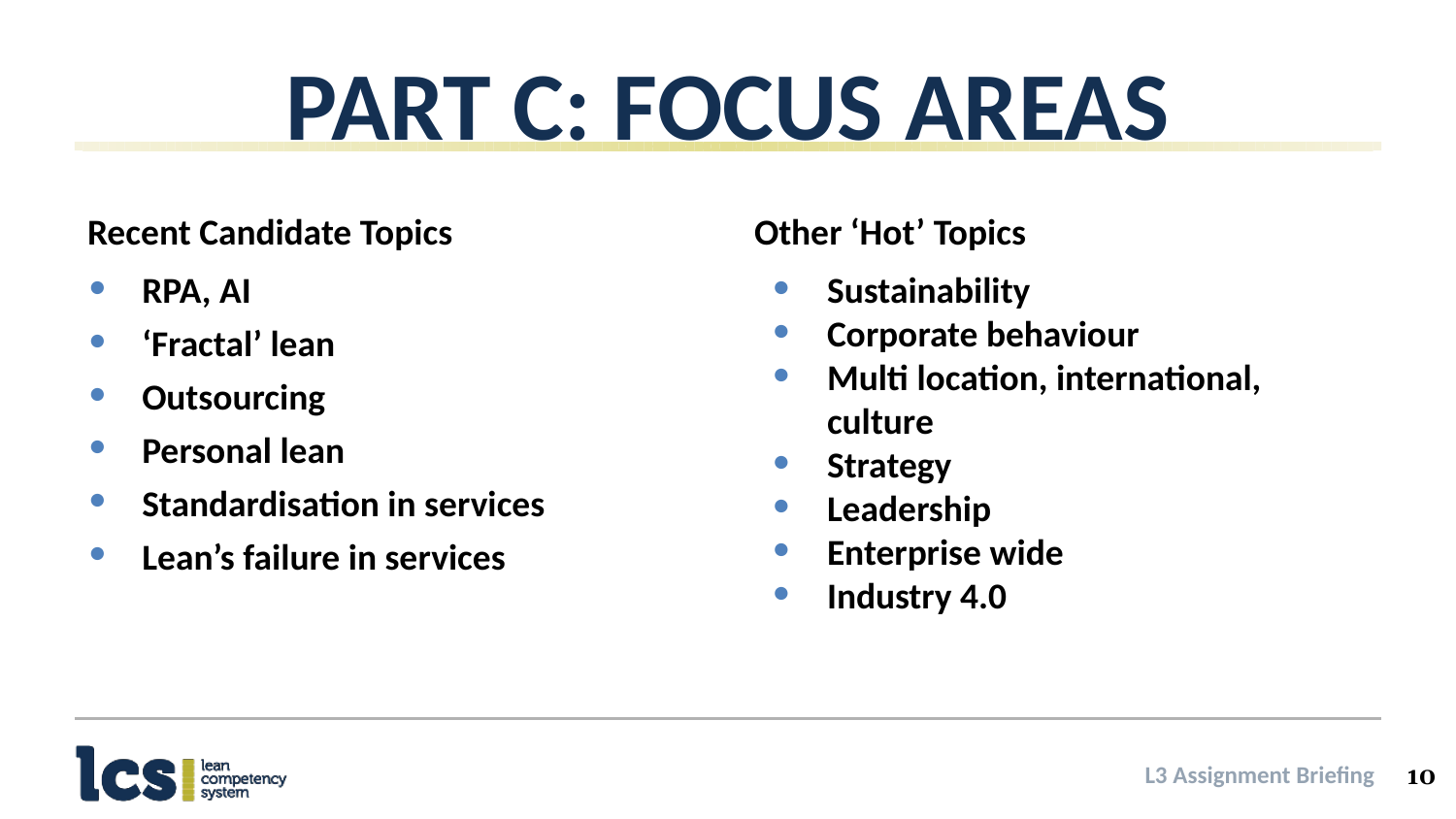

# Part C: Focus Areas
Recent Candidate Topics
Other ‘Hot’ Topics
RPA, AI
‘Fractal’ lean
Outsourcing
Personal lean
Standardisation in services
Lean’s failure in services

Sustainability
Corporate behaviour
Multi location, international, culture
Strategy
Leadership
Enterprise wide
Industry 4.0

L3 Assignment Briefing
10